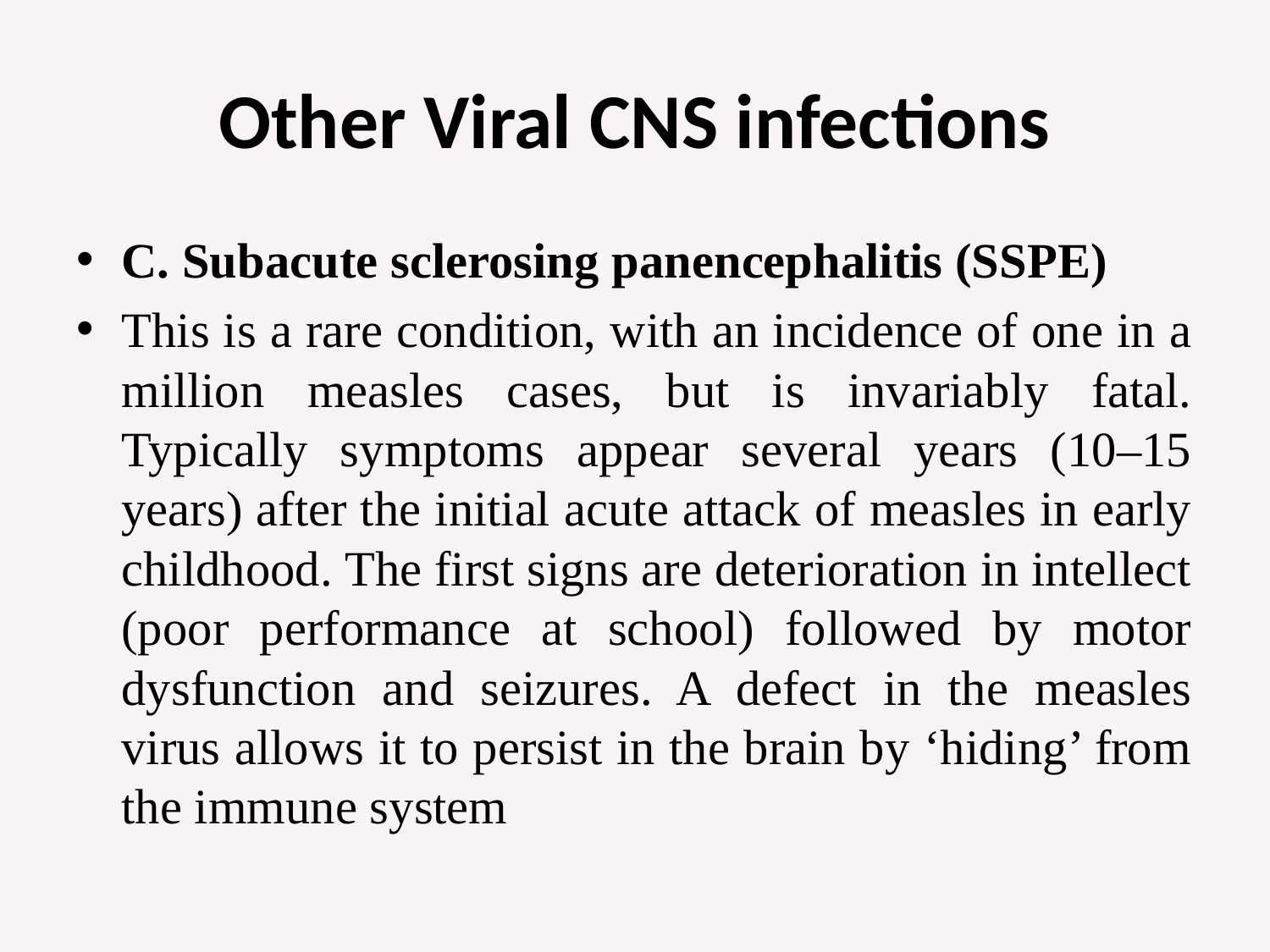

# Other Viral CNS infections
C. Subacute sclerosing panencephalitis (SSPE)
This is a rare condition, with an incidence of one in a million measles cases, but is invariably fatal. Typically symptoms appear several years (10–15 years) after the initial acute attack of measles in early childhood. The first signs are deterioration in intellect (poor performance at school) followed by motor dysfunction and seizures. A defect in the measles virus allows it to persist in the brain by ‘hiding’ from the immune system